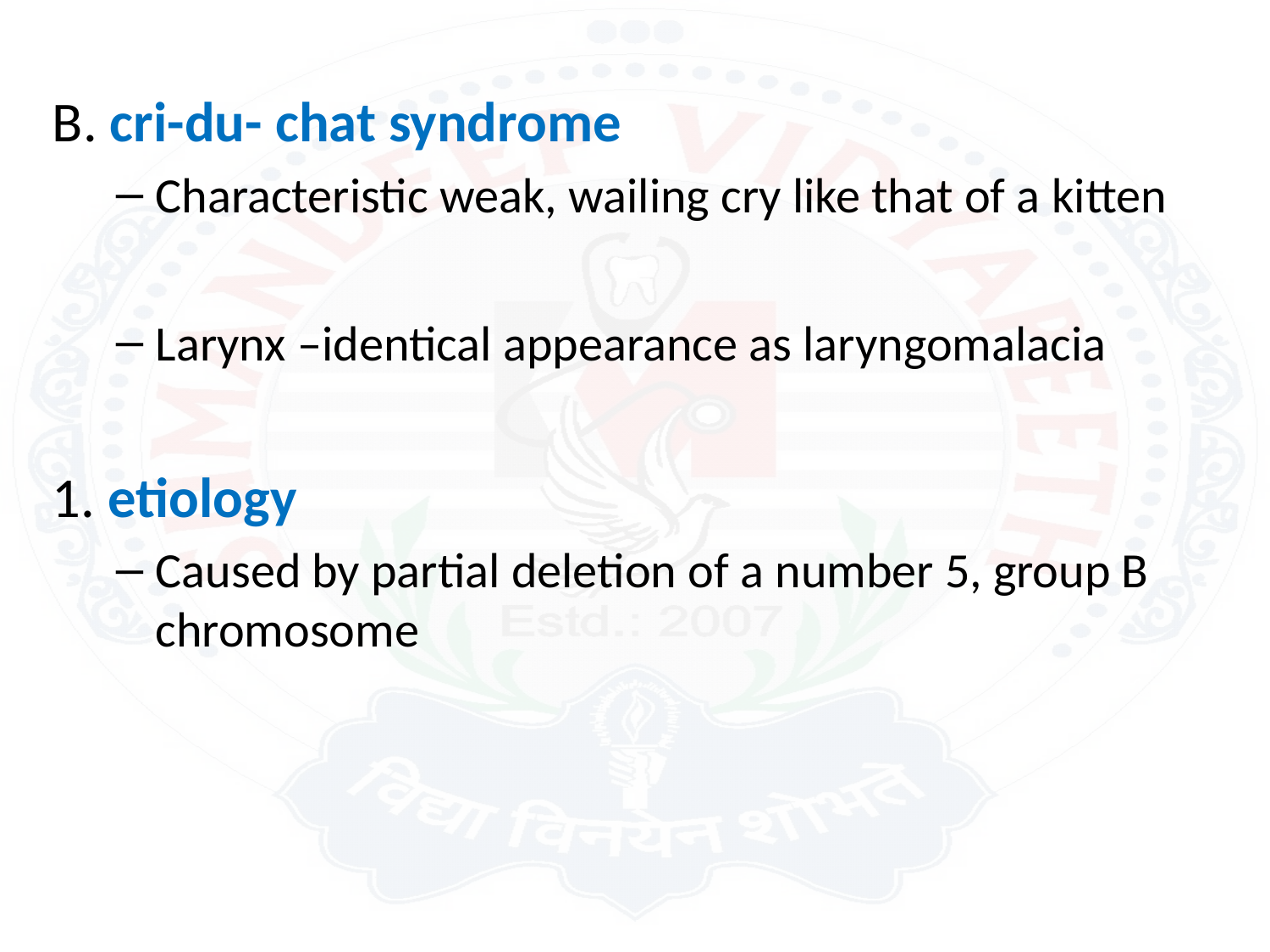

B. cri-du- chat syndrome
Characteristic weak, wailing cry like that of a kitten

Larynx –identical appearance as laryngomalacia

1. etiology
Caused by partial deletion of a number 5, group B chromosome